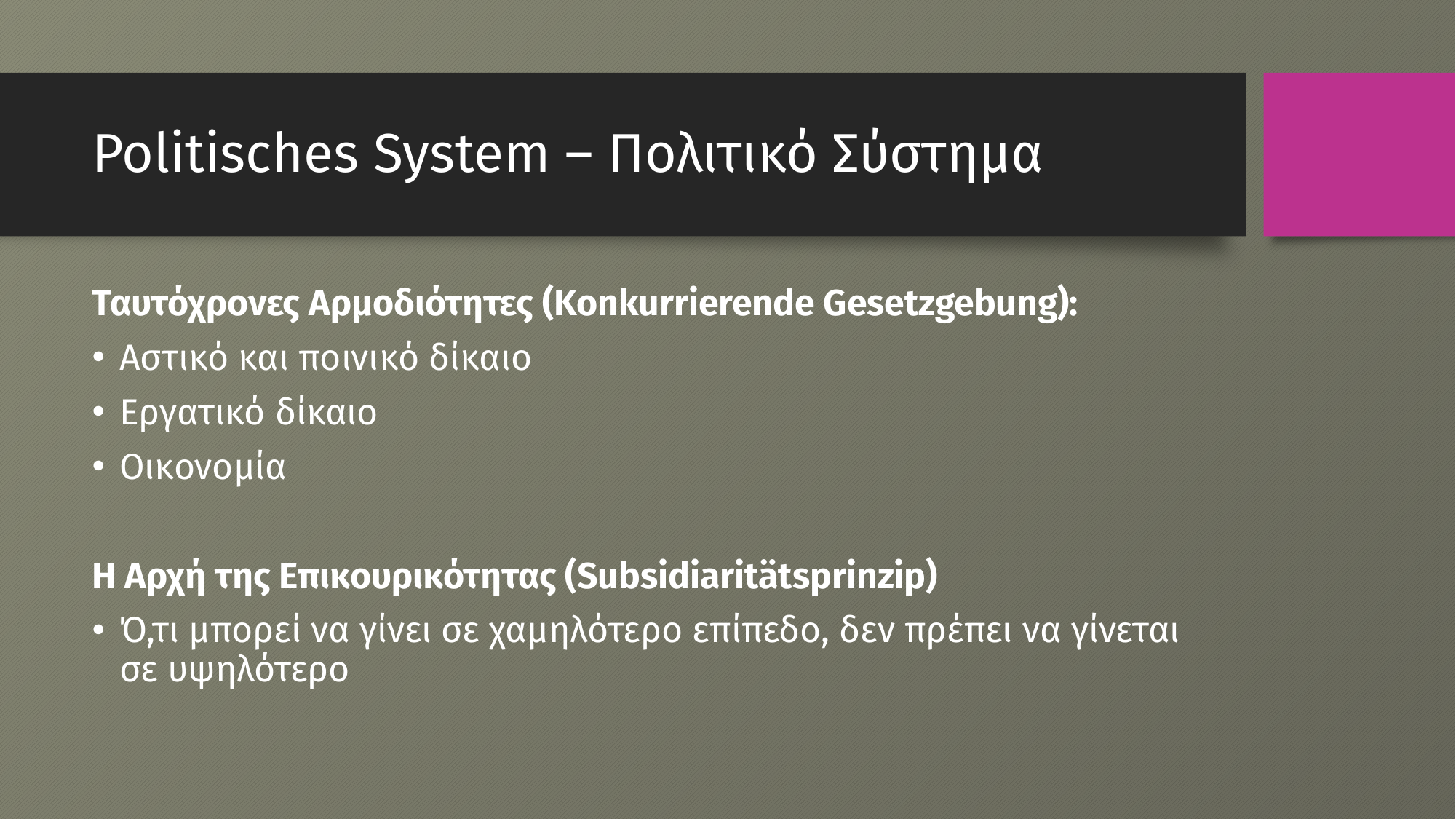

# Politisches System – Πολιτικό Σύστημα
Ταυτόχρονες Αρμοδιότητες (Konkurrierende Gesetzgebung):
Αστικό και ποινικό δίκαιο
Εργατικό δίκαιο
Οικονομία

Η Αρχή της Επικουρικότητας (Subsidiaritätsprinzip)
Ό,τι μπορεί να γίνει σε χαμηλότερο επίπεδο, δεν πρέπει να γίνεται σε υψηλότερο